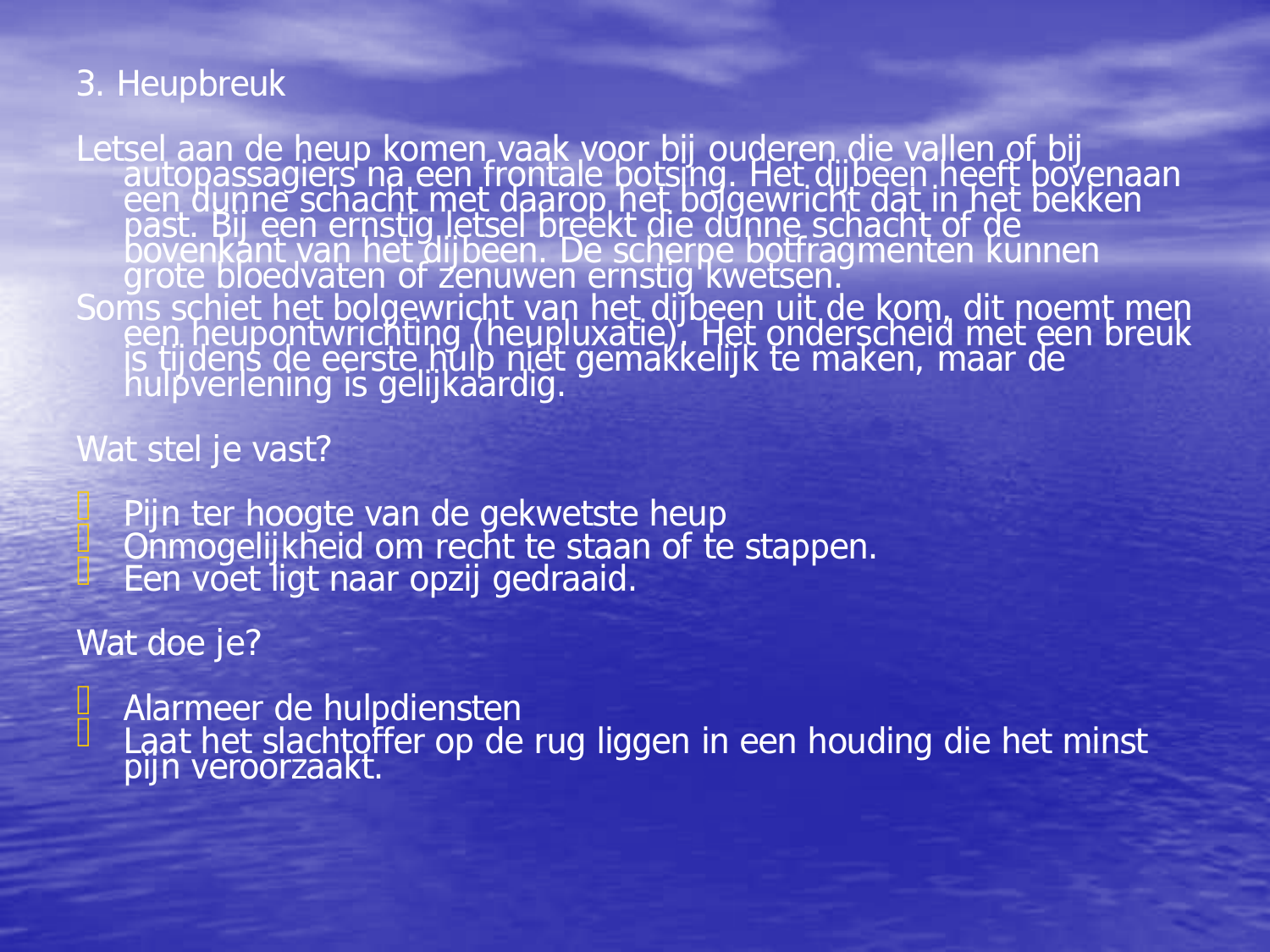

3. Heupbreuk

Letsel aan de heup komen vaak voor bij ouderen die vallen of bij autopassagiers na een frontale botsing. Het dijbeen heeft bovenaan een dunne schacht met daarop het bolgewricht dat in het bekken past. Bij een ernstig letsel breekt die dunne schacht of de bovenkant van het dijbeen. De scherpe botfragmenten kunnen grote bloedvaten of zenuwen ernstig kwetsen.
Soms schiet het bolgewricht van het dijbeen uit de kom, dit noemt men een heupontwrichting (heupluxatie). Het onderscheid met een breuk is tijdens de eerste hulp niet gemakkelijk te maken, maar de hulpverlening is gelijkaardig.

Wat stel je vast?

Pijn ter hoogte van de gekwetste heup
Onmogelijkheid om recht te staan of te stappen.
Een voet ligt naar opzij gedraaid.

Wat doe je?

Alarmeer de hulpdiensten
Laat het slachtoffer op de rug liggen in een houding die het minst pijn veroorzaakt.